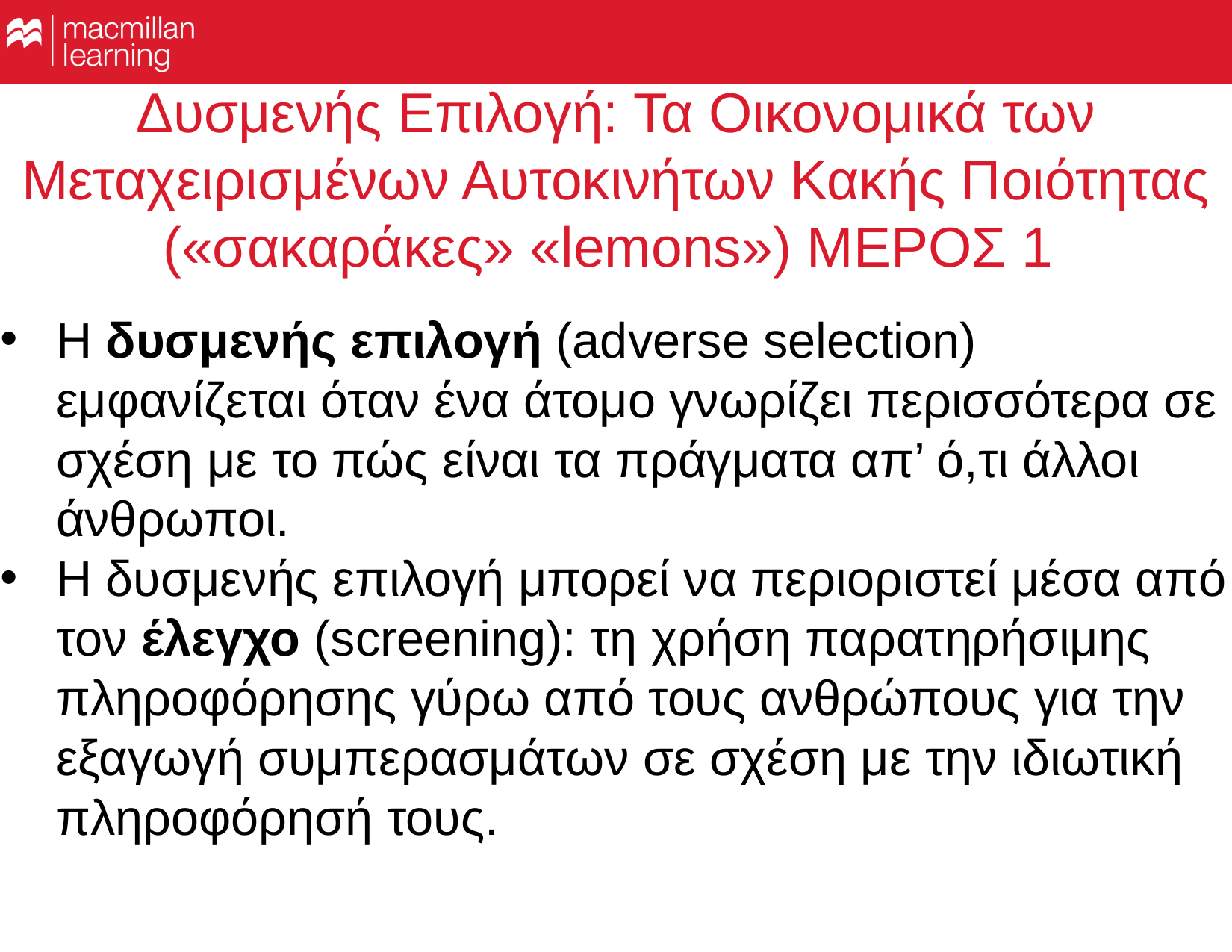

# Δυσμενής Επιλογή: Τα Οικονομικά των Μεταχειρισμένων Αυτοκινήτων Κακής Ποιότητας («σακαράκες» «lemons») ΜΕΡΟΣ 1
Η δυσμενής επιλογή (adverse selection) εμφανίζεται όταν ένα άτομο γνωρίζει περισσότερα σε σχέση με το πώς είναι τα πράγματα απ’ ό,τι άλλοι άνθρωποι.
Η δυσμενής επιλογή μπορεί να περιοριστεί μέσα από τον έλεγχο (screening): τη χρήση παρατηρήσιμης πληροφόρησης γύρω από τους ανθρώπους για την εξαγωγή συμπερασμάτων σε σχέση με την ιδιωτική πληροφόρησή τους.